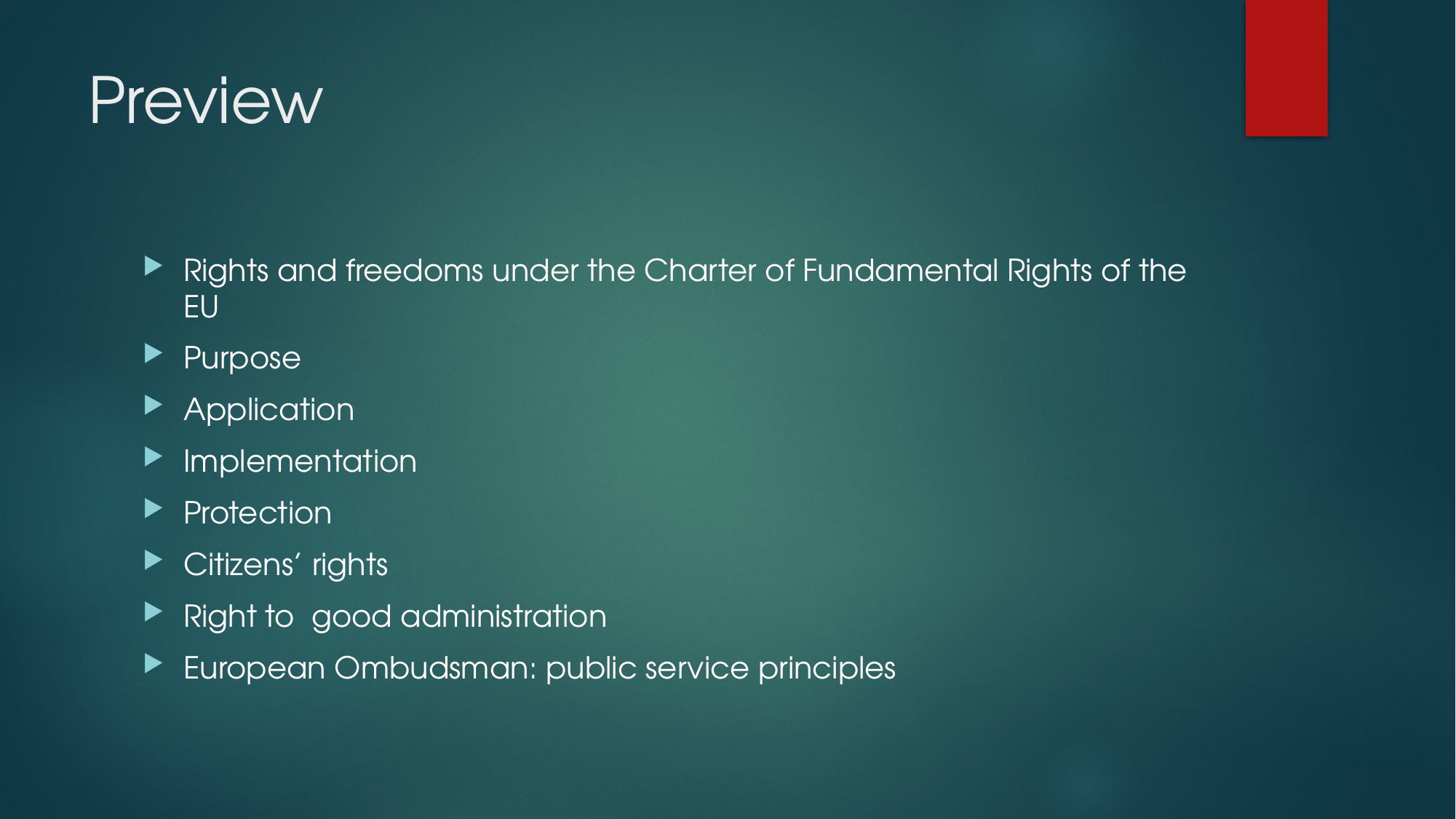

# Preview
Rights and freedoms under the Charter of Fundamental Rights of the EU
Purpose
Application
Implementation
Protection
Citizens’ rights
Right to  good administration
European Ombudsman: public service principles